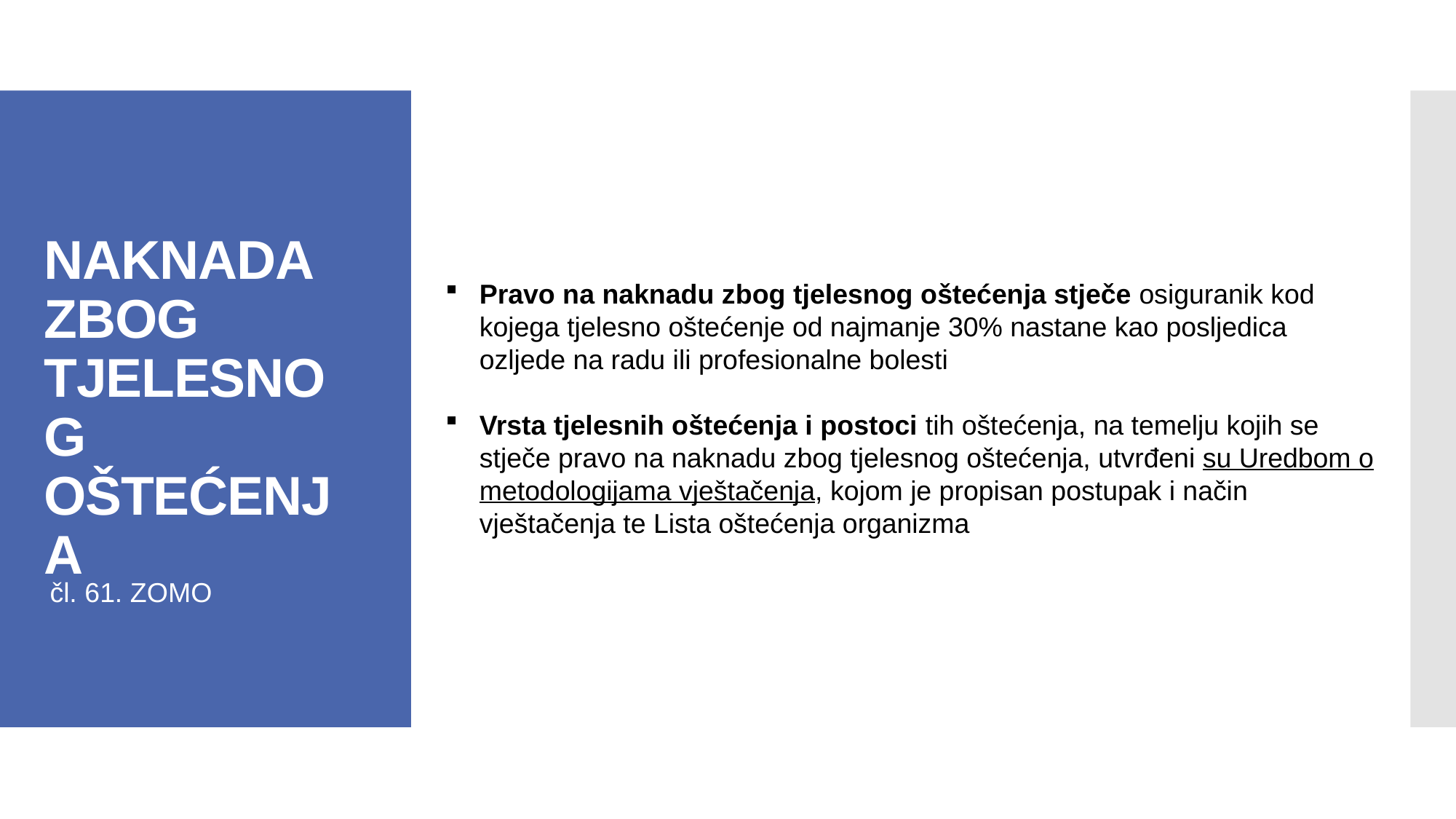

# NAKNADA ZBOG TJELESNOG OŠTEĆENJA
Pravo na naknadu zbog tjelesnog oštećenja stječe osiguranik kod kojega tjelesno oštećenje od najmanje 30% nastane kao posljedica ozljede na radu ili profesionalne bolesti

Vrsta tjelesnih oštećenja i postoci tih oštećenja, na temelju kojih se stječe pravo na naknadu zbog tjelesnog oštećenja, utvrđeni su Uredbom o metodologijama vještačenja, kojom je propisan postupak i način vještačenja te Lista oštećenja organizma
čl. 61. ZOMO